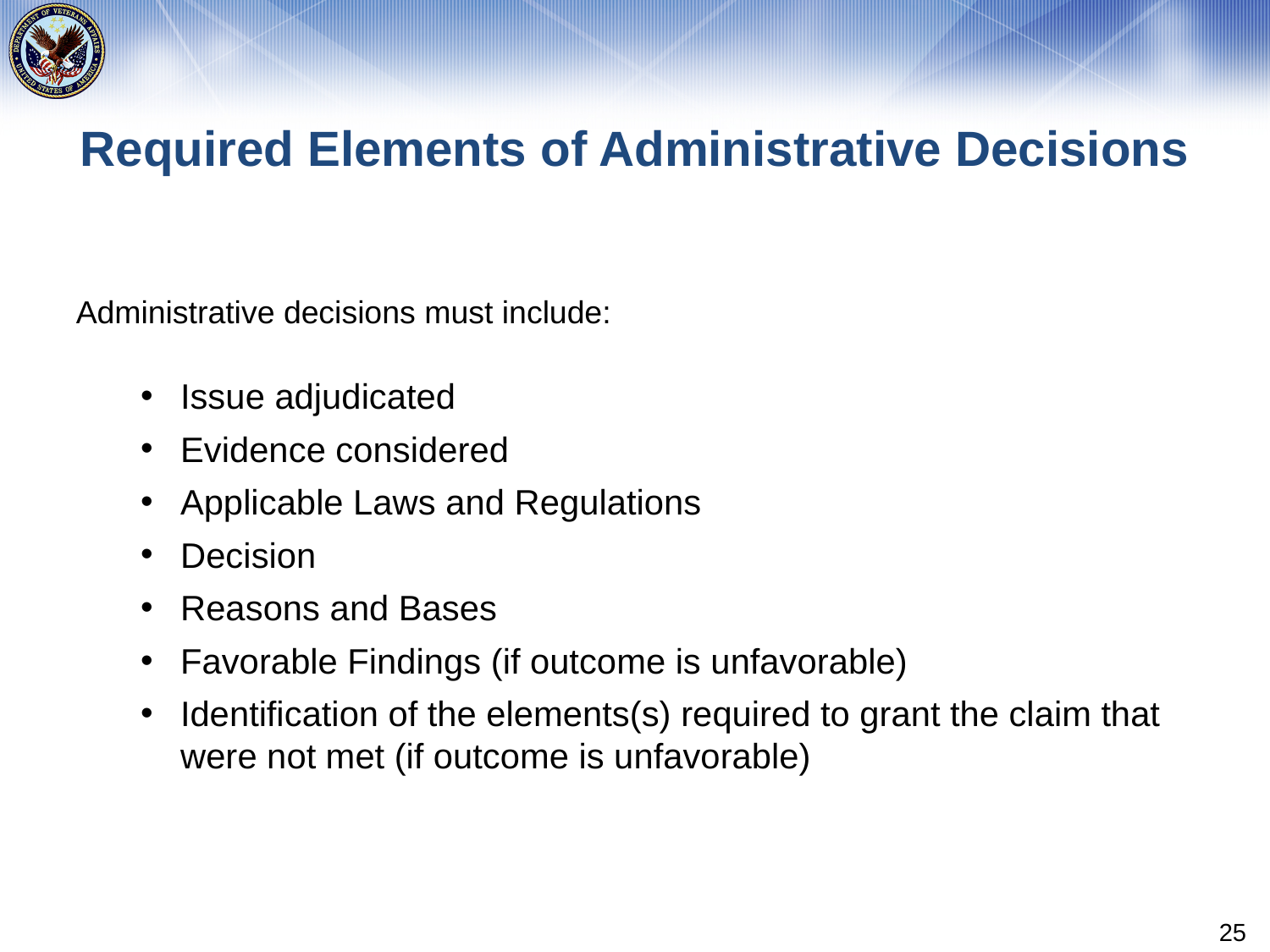

# Required Elements of Administrative Decisions
Administrative decisions must include:
Issue adjudicated
Evidence considered
Applicable Laws and Regulations
Decision
Reasons and Bases
Favorable Findings (if outcome is unfavorable)
Identification of the elements(s) required to grant the claim that were not met (if outcome is unfavorable)

25